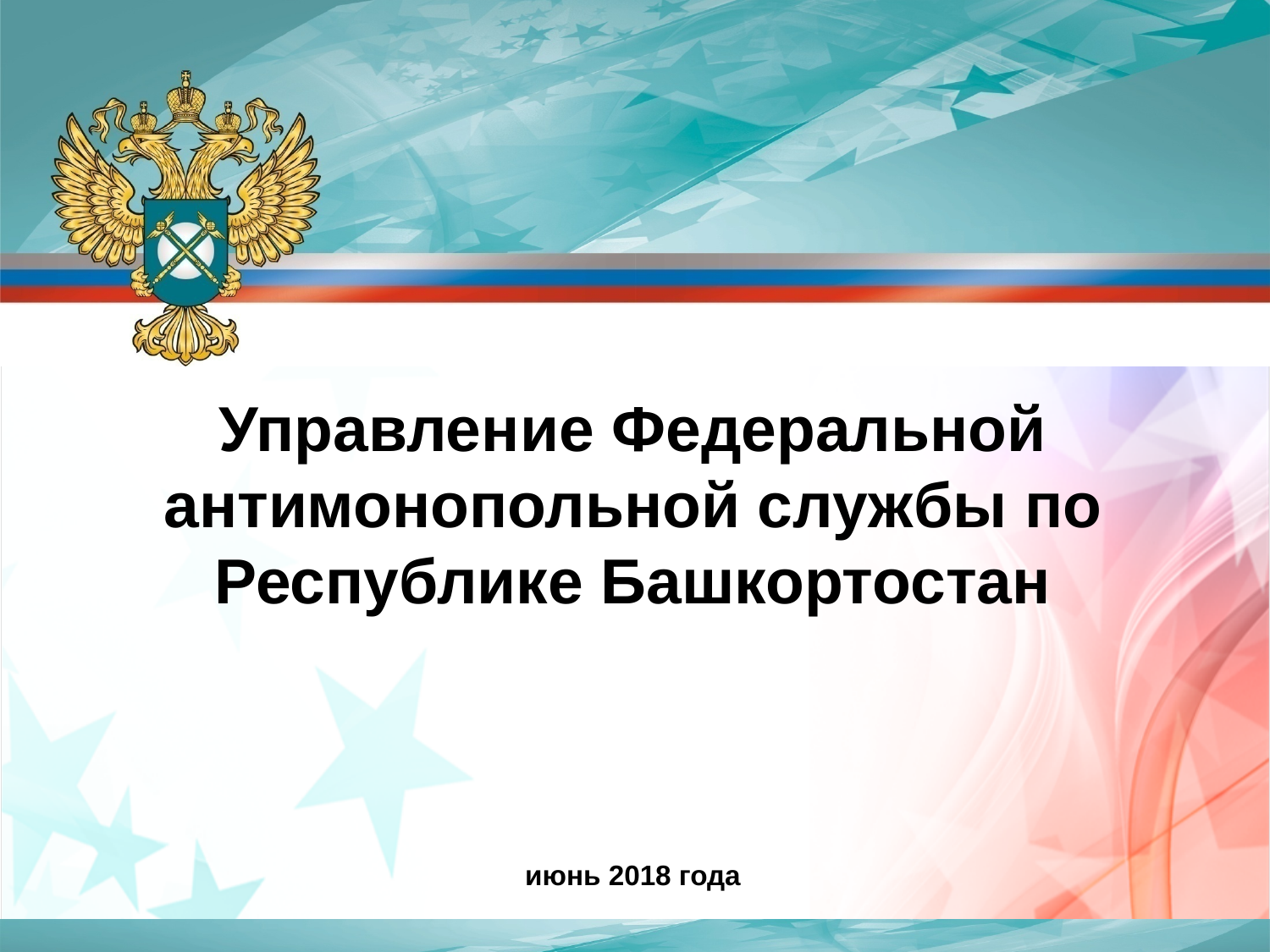

Управление Федеральной антимонопольной службы по Республике Башкортостан

июнь 2018 года